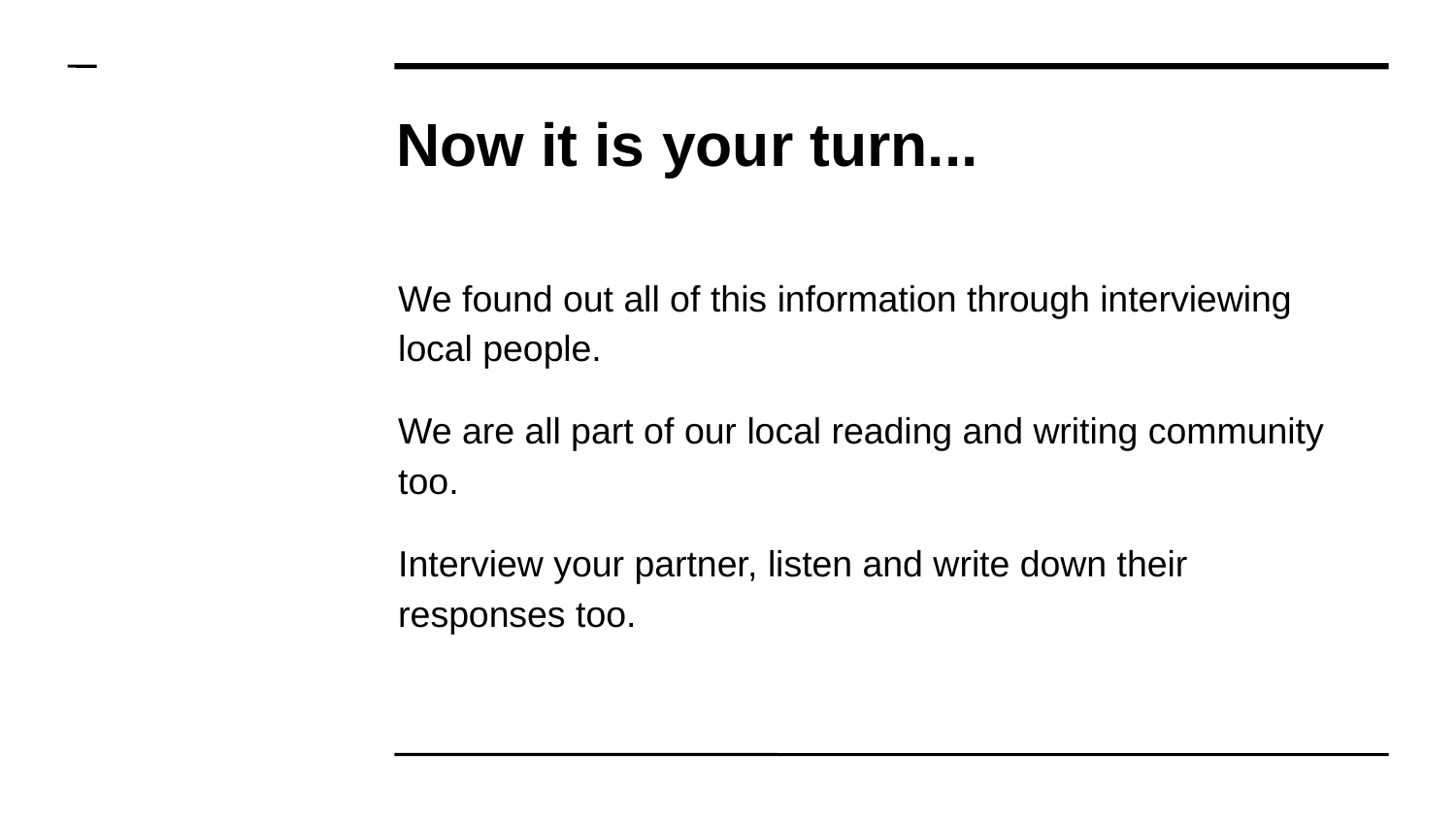

Now it is your turn...
We found out all of this information through interviewing local people.
We are all part of our local reading and writing community too.
Interview your partner, listen and write down their responses too.